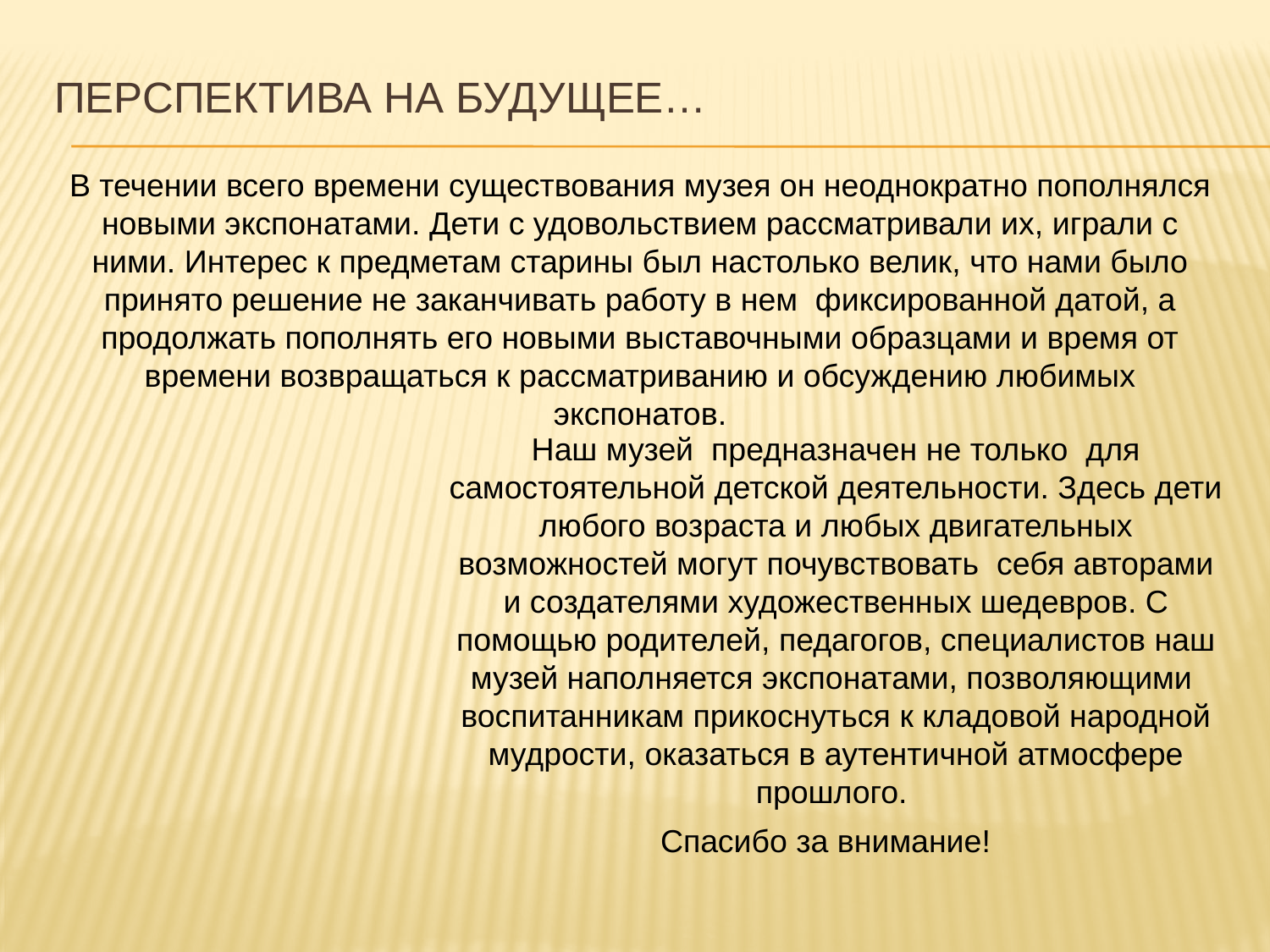

# Перспектива на будущее…
В течении всего времени существования музея он неоднократно пополнялся новыми экспонатами. Дети с удовольствием рассматривали их, играли с ними. Интерес к предметам старины был настолько велик, что нами было принято решение не заканчивать работу в нем  фиксированной датой, а продолжать пополнять его новыми выставочными образцами и время от времени возвращаться к рассматриванию и обсуждению любимых экспонатов.
Наш музей  предназначен не только  для самостоятельной детской деятельности. Здесь дети любого возраста и любых двигательных возможностей могут почувствовать  себя авторами и создателями художественных шедевров. С помощью родителей, педагогов, специалистов наш музей наполняется экспонатами, позволяющими  воспитанникам прикоснуться к кладовой народной мудрости, оказаться в аутентичной атмосфере прошлого.
Спасибо за внимание!